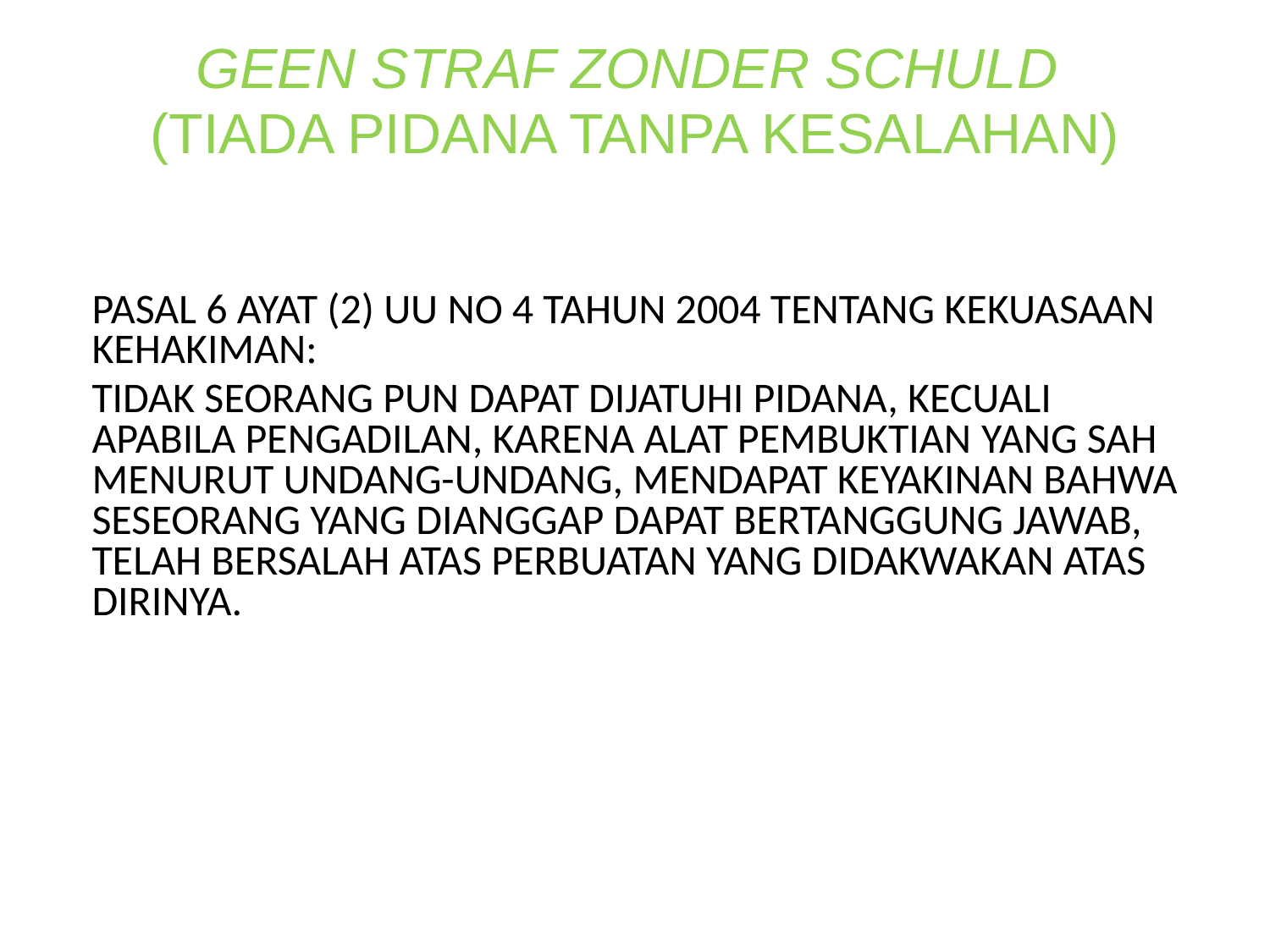

GEEN STRAF ZONDER SCHULD
(TIADA PIDANA TANPA KESALAHAN)

	PASAL 6 AYAT (2) UU NO 4 TAHUN 2004 TENTANG KEKUASAAN KEHAKIMAN:
	TIDAK SEORANG PUN DAPAT DIJATUHI PIDANA, KECUALI APABILA PENGADILAN, KARENA ALAT PEMBUKTIAN YANG SAH MENURUT UNDANG-UNDANG, MENDAPAT KEYAKINAN BAHWA SESEORANG YANG DIANGGAP DAPAT BERTANGGUNG JAWAB, TELAH BERSALAH ATAS PERBUATAN YANG DIDAKWAKAN ATAS DIRINYA.